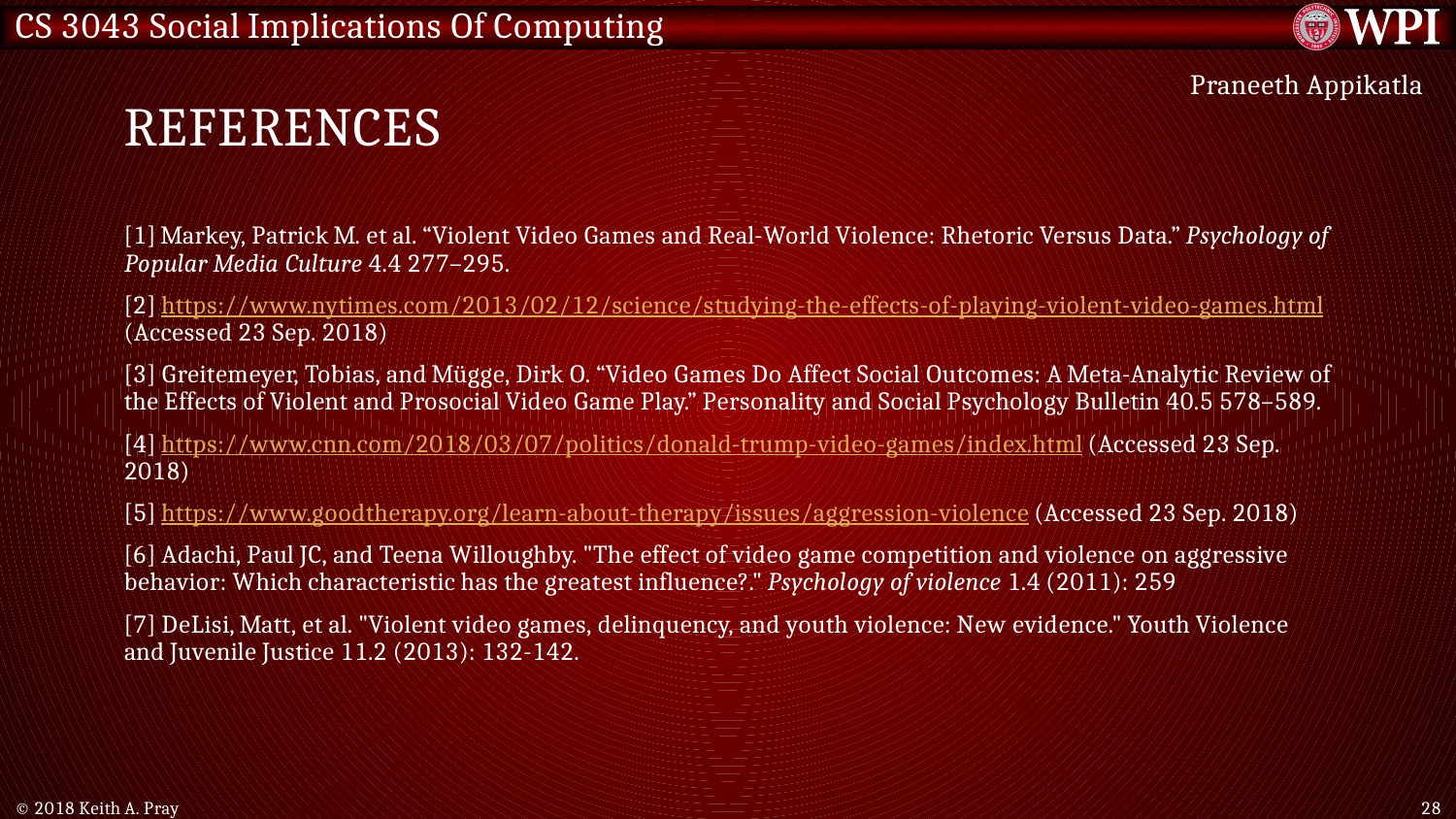

# References
Praneeth Appikatla
[1] Markey, Patrick M. et al. “Violent Video Games and Real-World Violence: Rhetoric Versus Data.” Psychology of Popular Media Culture 4.4 277–295.
[2] https://www.nytimes.com/2013/02/12/science/studying-the-effects-of-playing-violent-video-games.html (Accessed 23 Sep. 2018)
[3] Greitemeyer, Tobias, and Mügge, Dirk O. “Video Games Do Affect Social Outcomes: A Meta-Analytic Review of the Effects of Violent and Prosocial Video Game Play.” Personality and Social Psychology Bulletin 40.5 578–589.
[4] https://www.cnn.com/2018/03/07/politics/donald-trump-video-games/index.html (Accessed 23 Sep. 2018)
[5] https://www.goodtherapy.org/learn-about-therapy/issues/aggression-violence (Accessed 23 Sep. 2018)
[6] Adachi, Paul JC, and Teena Willoughby. "The effect of video game competition and violence on aggressive behavior: Which characteristic has the greatest influence?." Psychology of violence 1.4 (2011): 259
[7] DeLisi, Matt, et al. "Violent video games, delinquency, and youth violence: New evidence." Youth Violence and Juvenile Justice 11.2 (2013): 132-142.

© 2018 Keith A. Pray
28